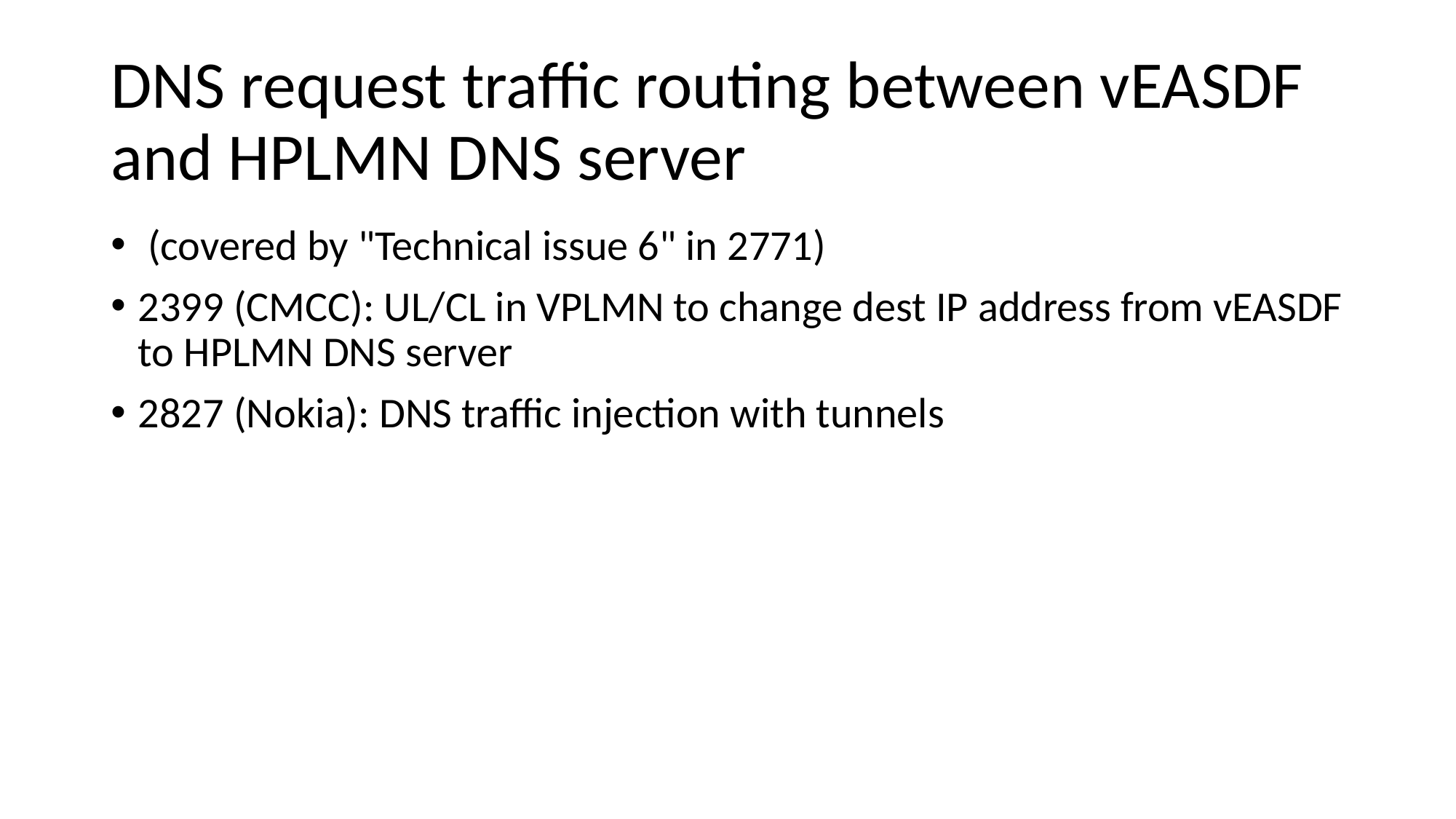

# DNS request traffic routing between vEASDF and HPLMN DNS server
 (covered by "Technical issue 6" in 2771)
2399 (CMCC): UL/CL in VPLMN to change dest IP address from vEASDF to HPLMN DNS server
2827 (Nokia): DNS traffic injection with tunnels